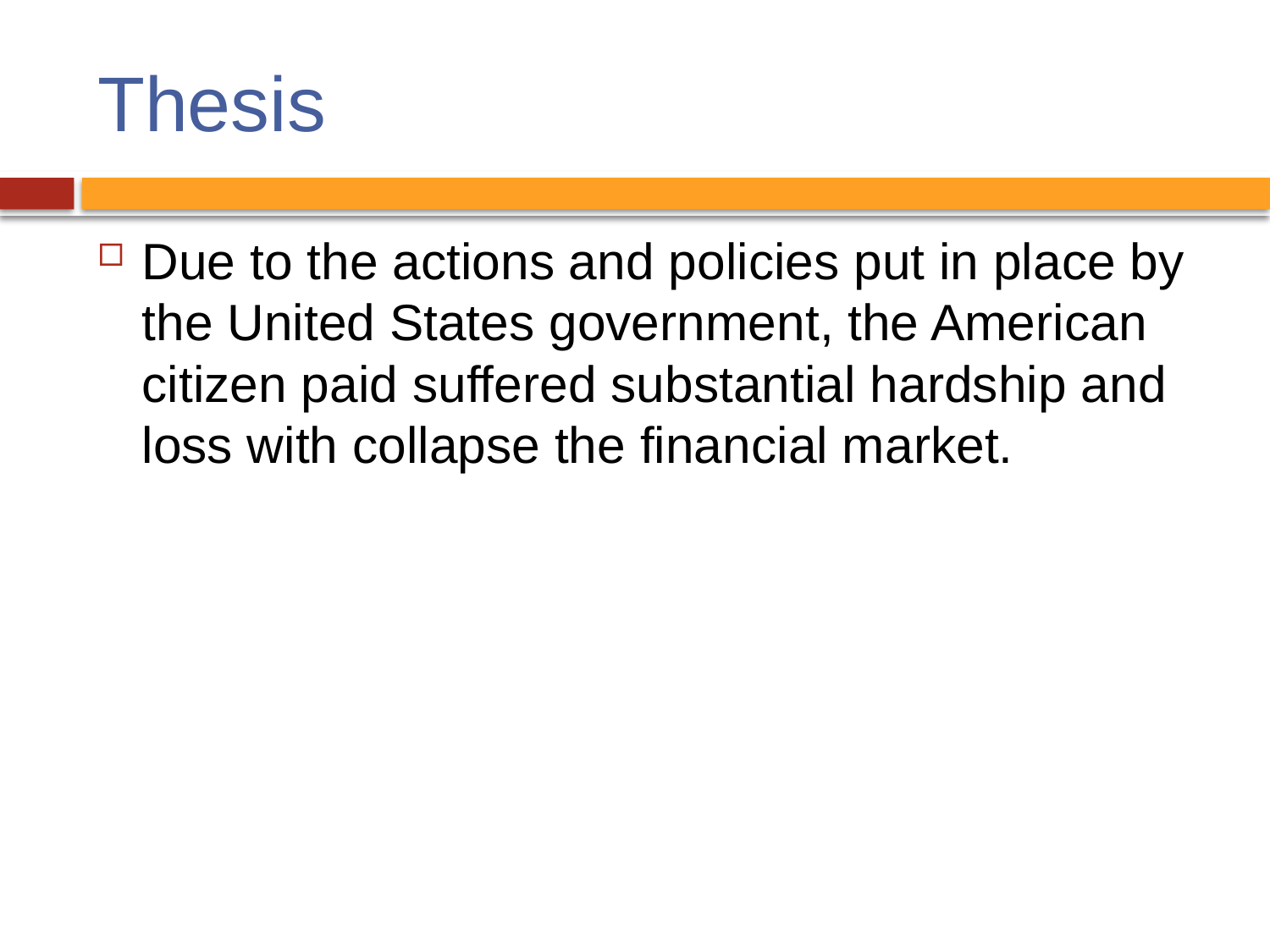

# Thesis
Due to the actions and policies put in place by the United States government, the American citizen paid suffered substantial hardship and loss with collapse the financial market.